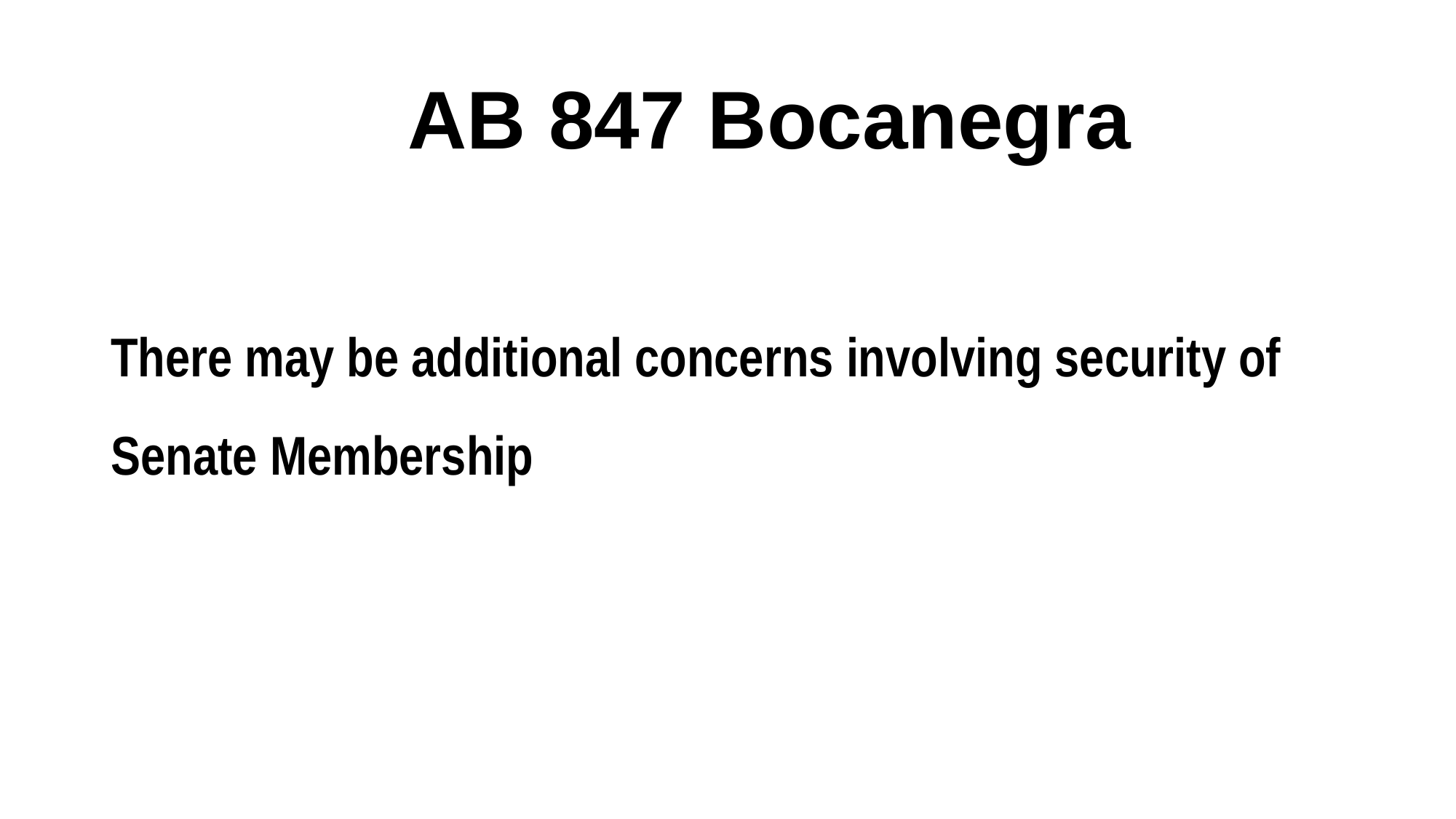

# AB 847 Bocanegra

There may be additional concerns involving security of Senate Membership